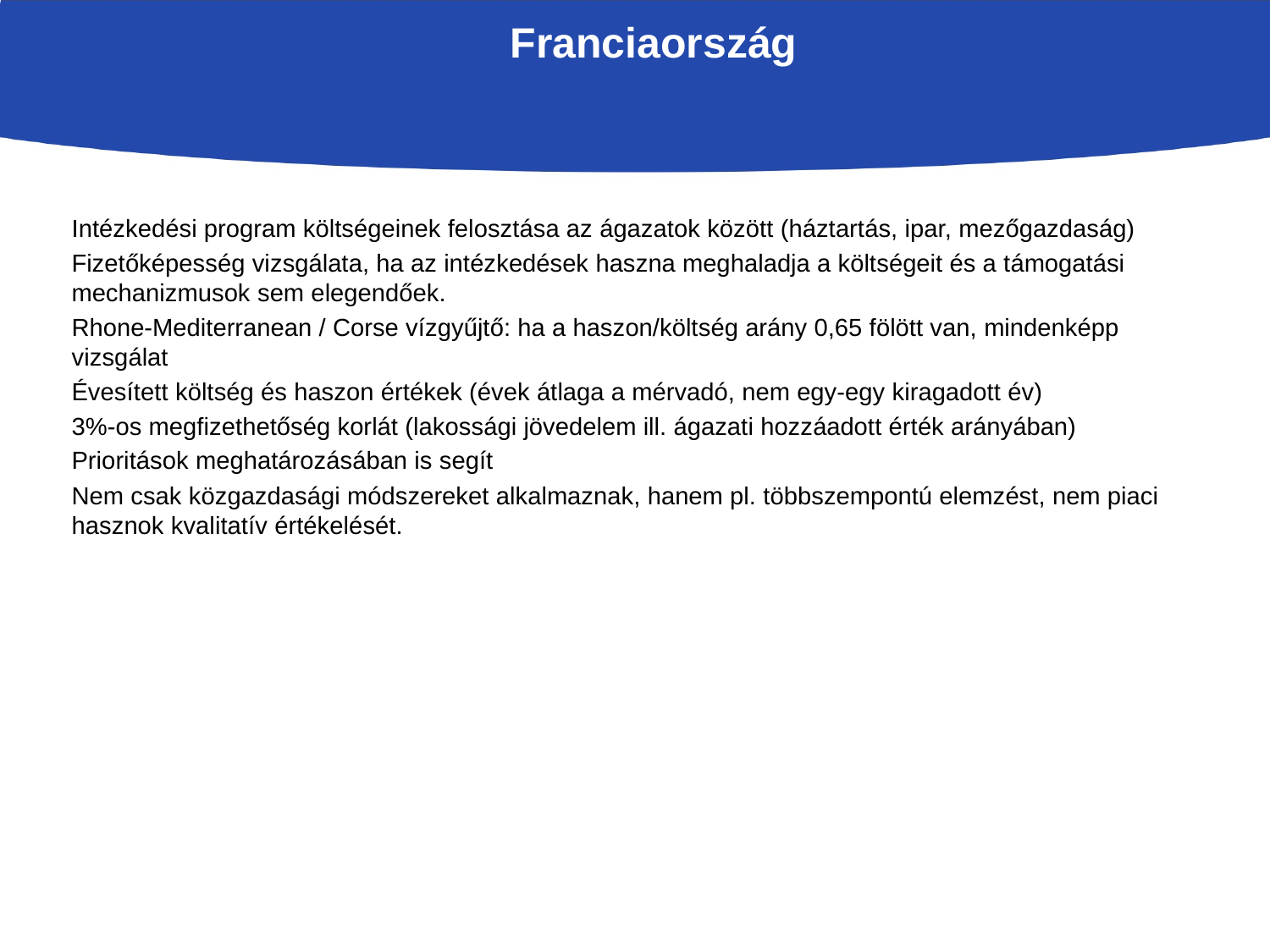

Franciaország
Intézkedési program költségeinek felosztása az ágazatok között (háztartás, ipar, mezőgazdaság)
Fizetőképesség vizsgálata, ha az intézkedések haszna meghaladja a költségeit és a támogatási mechanizmusok sem elegendőek.
Rhone-Mediterranean / Corse vízgyűjtő: ha a haszon/költség arány 0,65 fölött van, mindenképp vizsgálat
Évesített költség és haszon értékek (évek átlaga a mérvadó, nem egy-egy kiragadott év)
3%-os megfizethetőség korlát (lakossági jövedelem ill. ágazati hozzáadott érték arányában)
Prioritások meghatározásában is segít
Nem csak közgazdasági módszereket alkalmaznak, hanem pl. többszempontú elemzést, nem piaci hasznok kvalitatív értékelését.